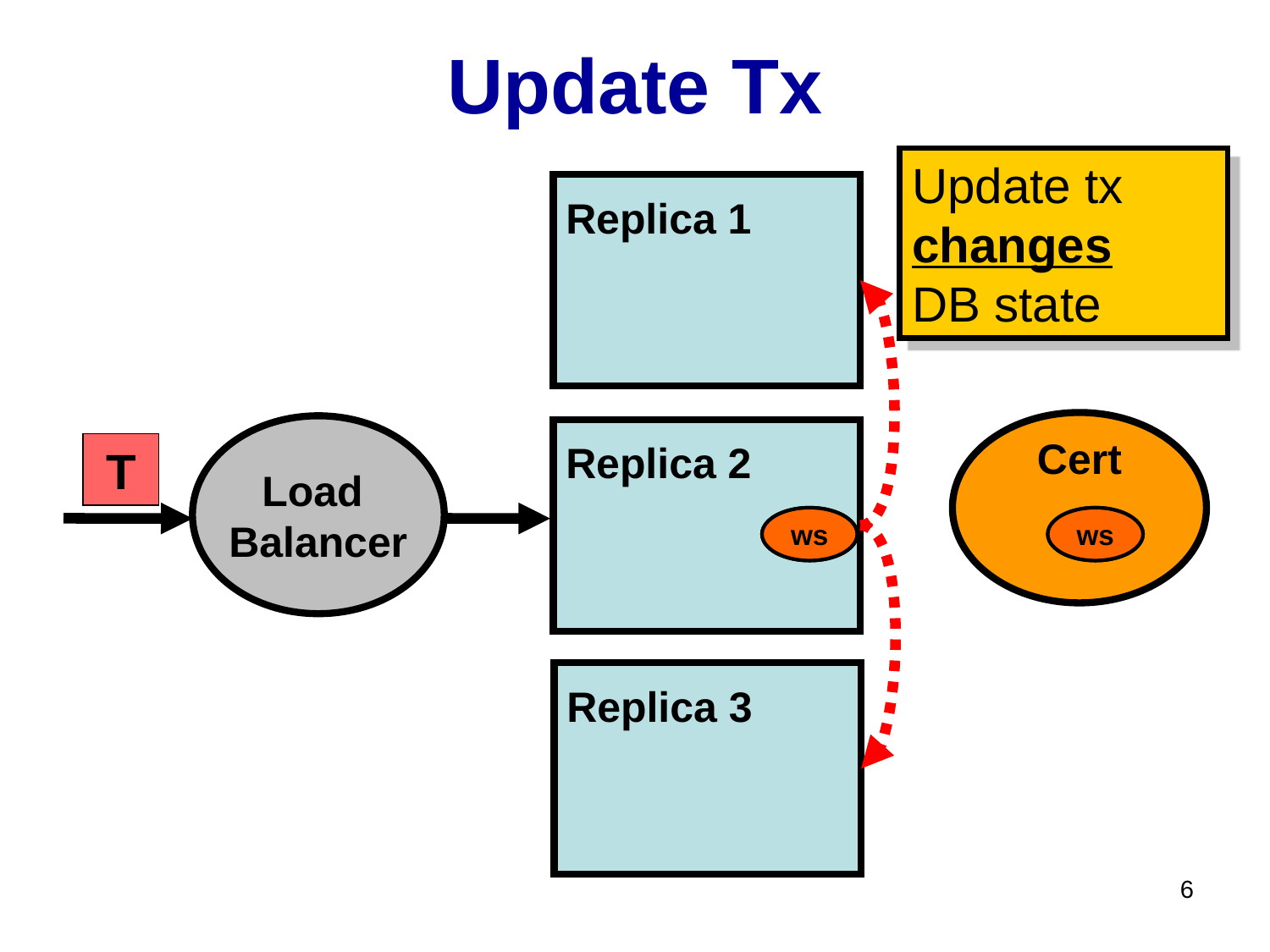

# Update Tx
Update tx changes
DB state

Replica 1

Cert

Load
Balancer

Replica 2

T
ws
ws
ws
ws

Replica 3

6